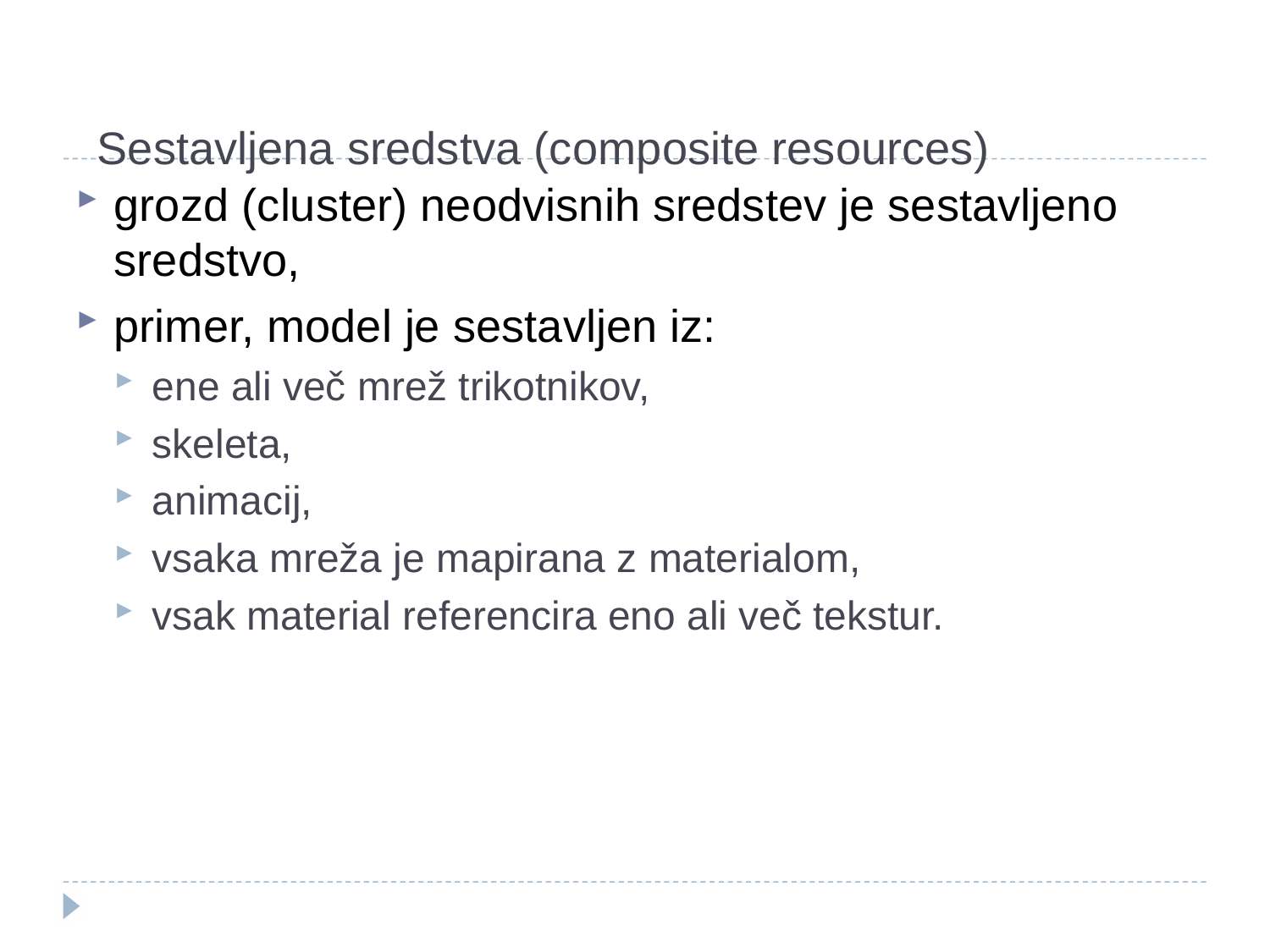

Sestavljena sredstva (composite resources)
# grozd (cluster) neodvisnih sredstev je sestavljeno sredstvo,
primer, model je sestavljen iz:
ene ali več mrež trikotnikov,
skeleta,
animacij,
vsaka mreža je mapirana z materialom,
vsak material referencira eno ali več tekstur.